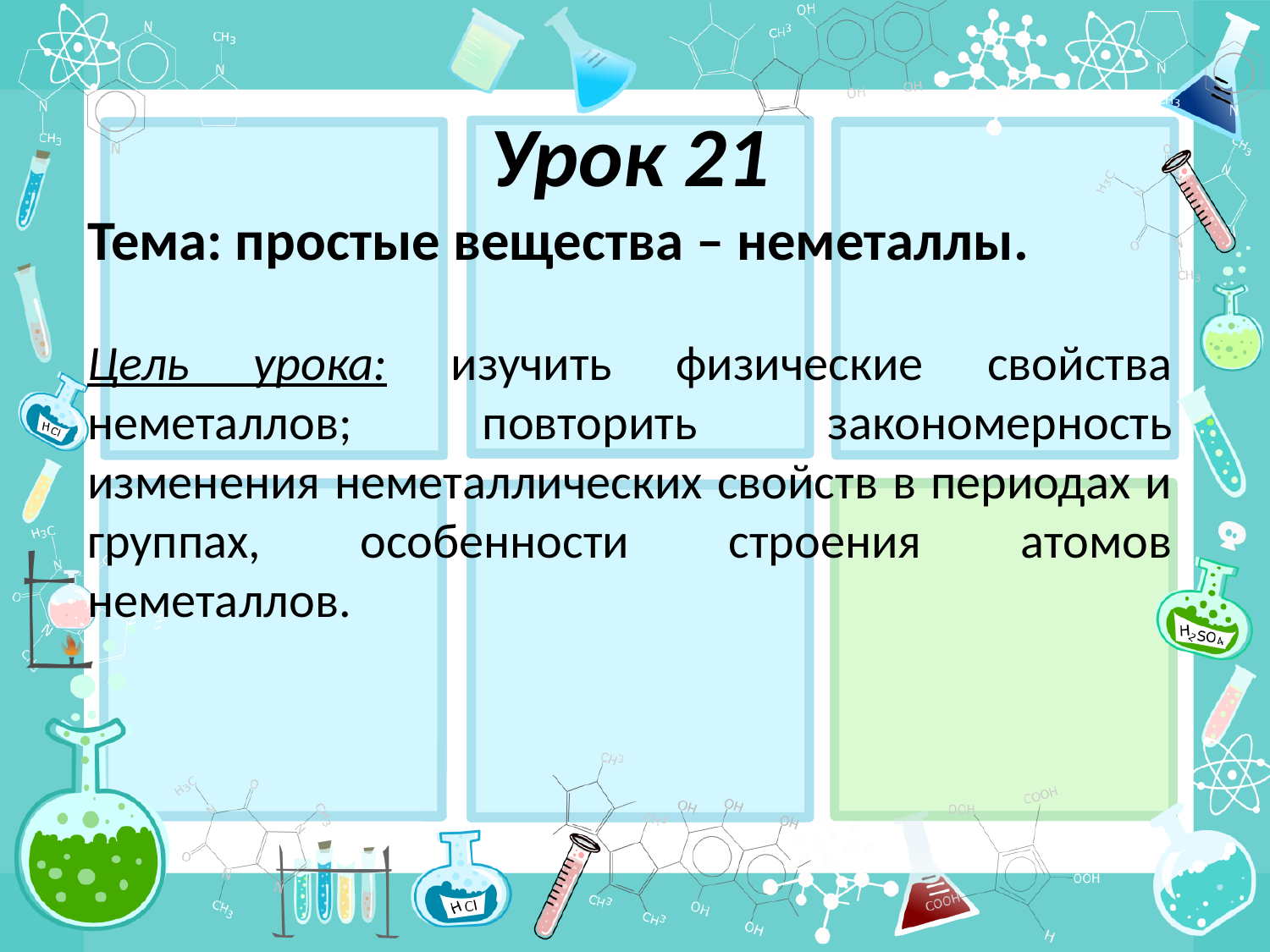

Урок 21
Тема: простые вещества – неметаллы.

Цель урока: изучить физические свойства неметаллов; повторить закономерность изменения неметаллических свойств в периодах и группах, особенности строения атомов неметаллов.